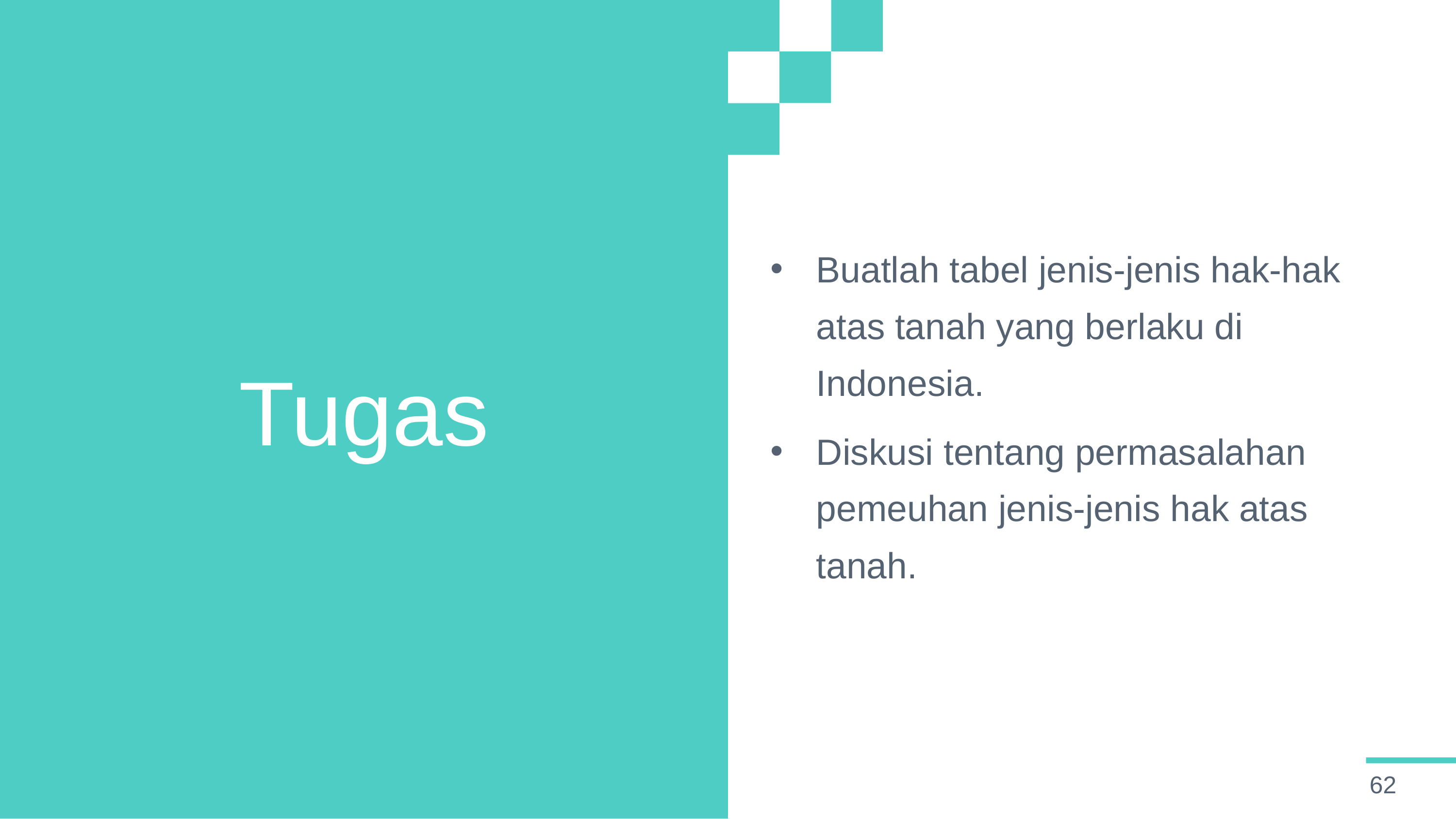

Tugas
Buatlah tabel jenis-jenis hak-hak atas tanah yang berlaku di Indonesia.
Diskusi tentang permasalahan pemeuhan jenis-jenis hak atas tanah.
62